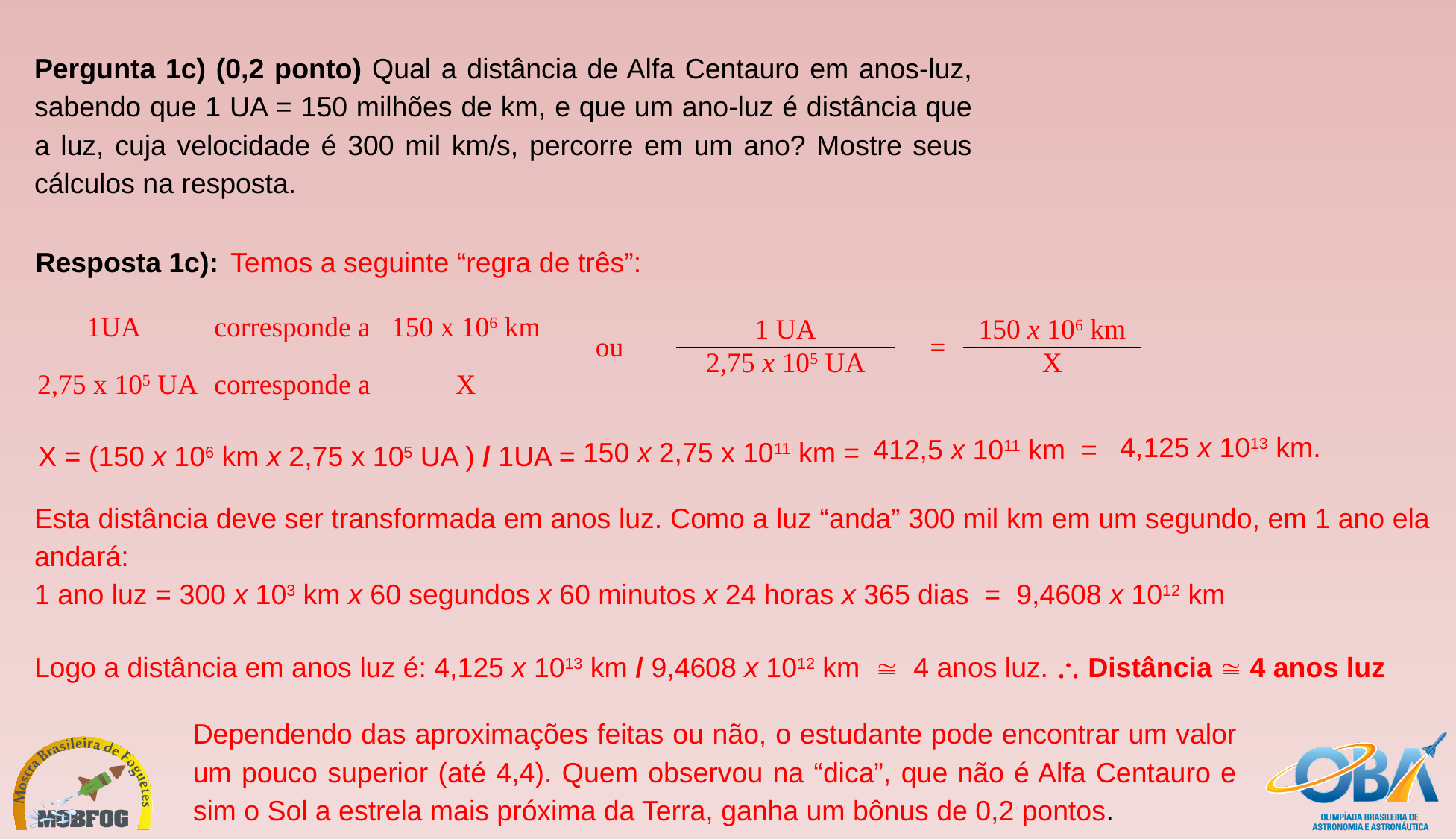

Pergunta 1c) (0,2 ponto) Qual a distância de Alfa Centauro em anos-luz, sabendo que 1 UA = 150 milhões de km, e que um ano-luz é distância que a luz, cuja velocidade é 300 mil km/s, percorre em um ano? Mostre seus cálculos na resposta.
Resposta 1c):
Temos a seguinte “regra de três”:
| 1UA | corresponde a | 150 x 106 km |
| --- | --- | --- |
| 2,75 x 105 UA | corresponde a | X |
| ou | 1 UA |
| --- | --- |
|  | 2,75 x 105 UA |
| = | 150 x 106 km |
| --- | --- |
|  | X |
4,125 x 1013 km.
412,5 x 1011 km  =
150 x 2,75 x 1011 km =
X = (150 x 106 km x 2,75 x 105 UA ) / 1UA =
Esta distância deve ser transformada em anos luz. Como a luz “anda” 300 mil km em um segundo, em 1 ano ela andará:
1 ano luz = 300 x 103 km x 60 segundos x 60 minutos x 24 horas x 365 dias  =  9,4608 x 1012 km
Logo a distância em anos luz é: 4,125 x 1013 km / 9,4608 x 1012 km  ≅  4 anos luz. ∴ Distância ≅ 4 anos luz
Dependendo das aproximações feitas ou não, o estudante pode encontrar um valor um pouco superior (até 4,4). Quem observou na “dica”, que não é Alfa Centauro e sim o Sol a estrela mais próxima da Terra, ganha um bônus de 0,2 pontos.